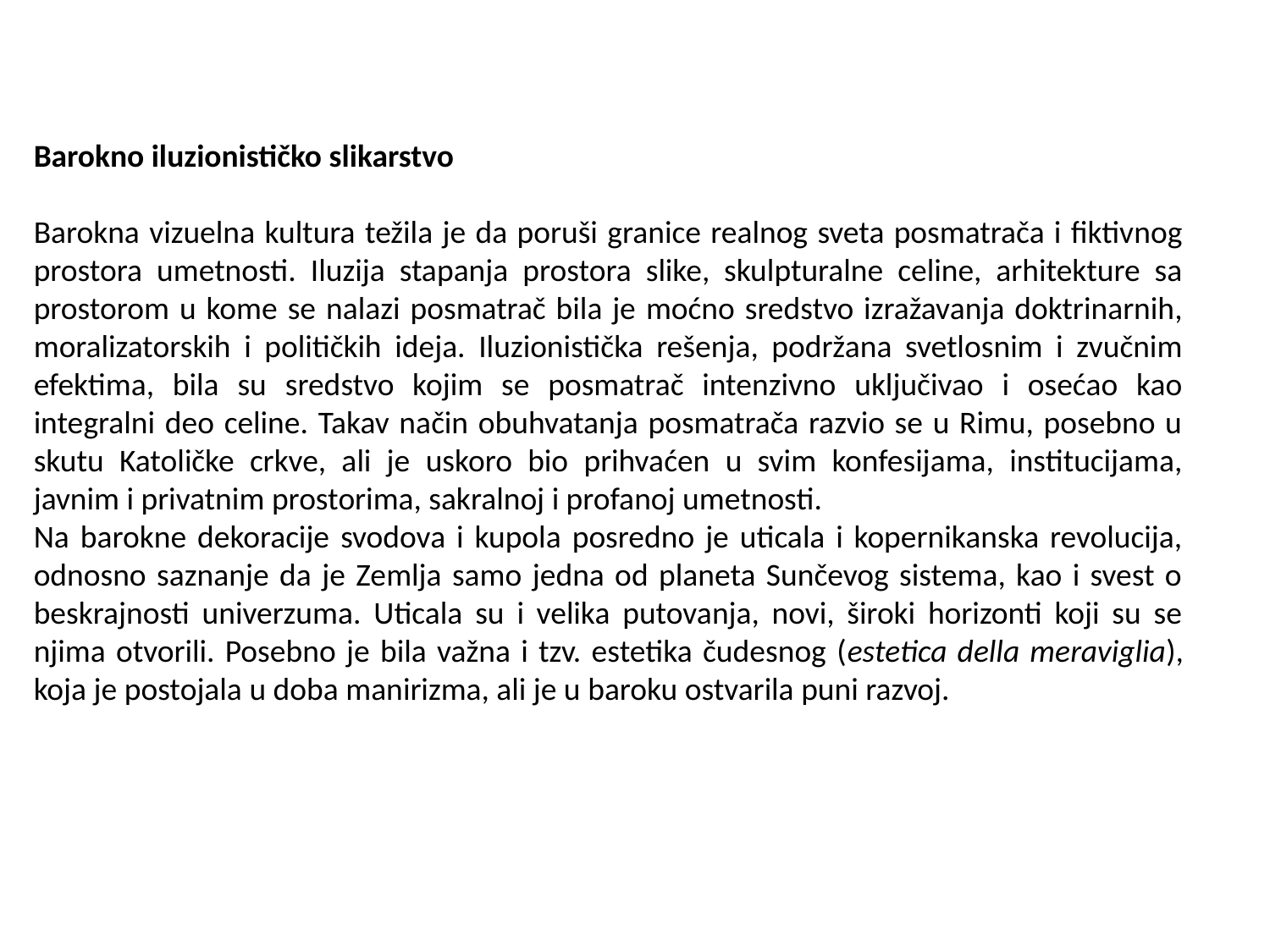

Barokno iluzionističko slikarstvo

Barokna vizuelna kultura težila je da poruši granice realnog sveta posmatrača i fiktivnog prostora umetnosti. Iluzija stapanja prostora slike, skulpturalne celine, arhitekture sa prostorom u kome se nalazi posmatrač bila je moćno sredstvo izražavanja doktrinarnih, moralizatorskih i političkih ideja. Iluzionistička rešenja, podržana svetlosnim i zvučnim efektima, bila su sredstvo kojim se posmatrač intenzivno uključivao i osećao kao integralni deo celine. Takav način obuhvatanja posmatrača razvio se u Rimu, posebno u skutu Katoličke crkve, ali je uskoro bio prihvaćen u svim konfesijama, institucijama, javnim i privatnim prostorima, sakralnoj i profanoj umetnosti.
Na barokne dekoracije svodova i kupola posredno je uticala i kopernikanska revolucija, odnosno saznanje da je Zemlja samo jedna od planeta Sunčevog sistema, kao i svest o beskrajnosti univerzuma. Uticala su i velika putovanja, novi, široki horizonti koji su se njima otvorili. Posebno je bila važna i tzv. estetika čudesnog (estetica della meraviglia), koja je postojala u doba manirizma, ali je u baroku ostvarila puni razvoj.